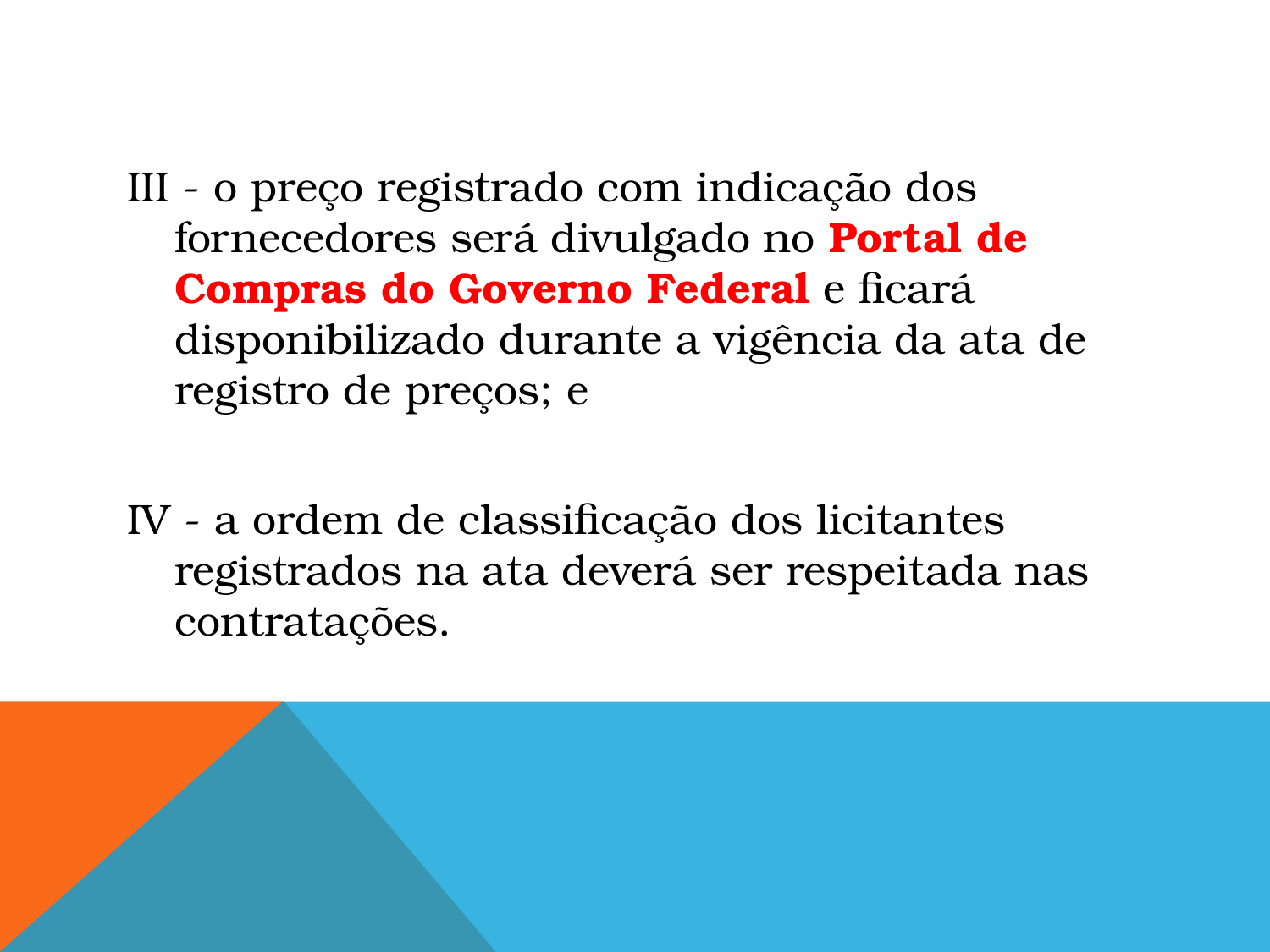

#
III - o preço registrado com indicação dos fornecedores será divulgado no Portal de Compras do Governo Federal e ficará disponibilizado durante a vigência da ata de registro de preços; e

IV - a ordem de classificação dos licitantes registrados na ata deverá ser respeitada nas contratações.